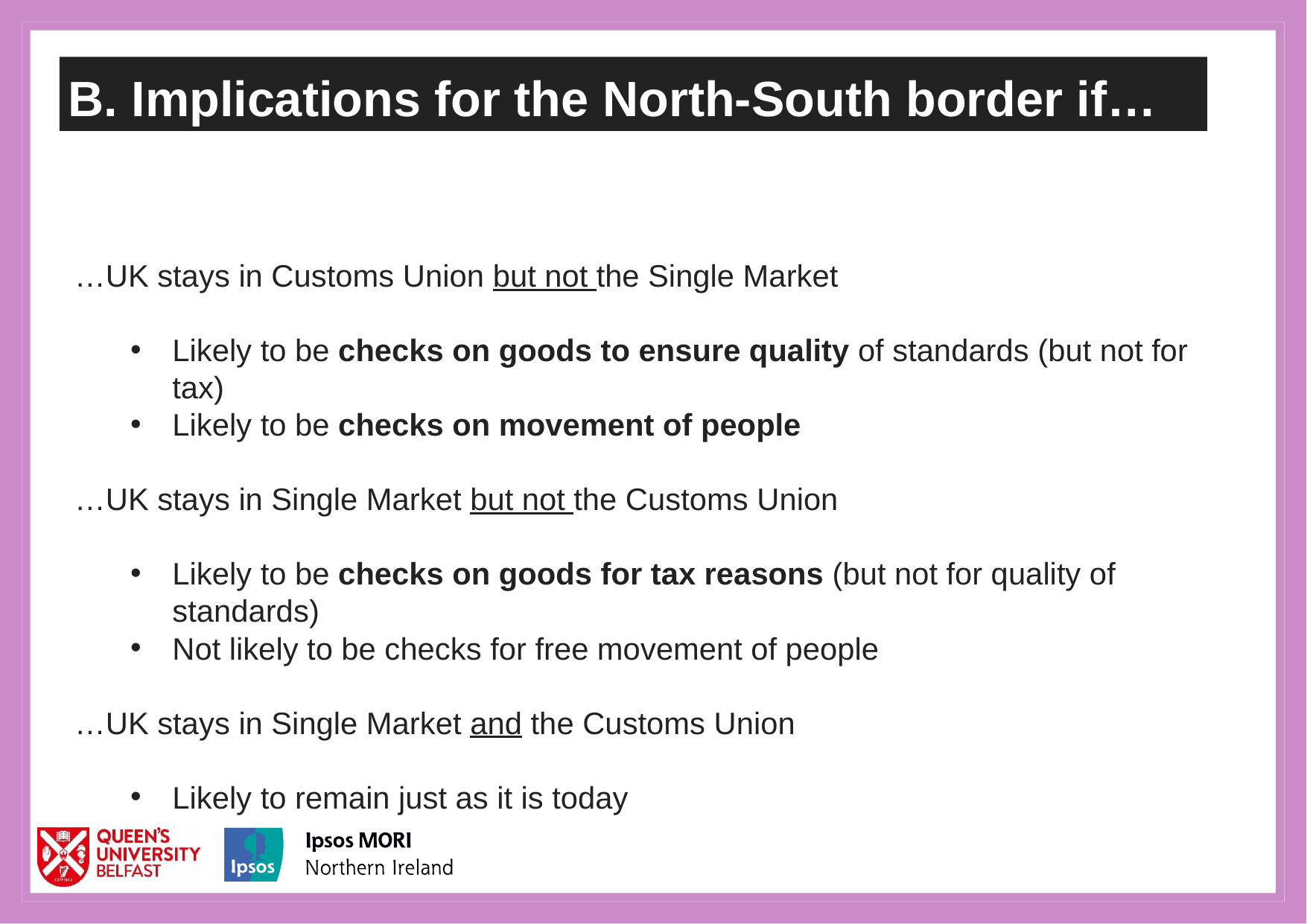

B. Implications for the North-South border if…
…UK stays in Customs Union but not the Single Market

Likely to be checks on goods to ensure quality of standards (but not for tax)
Likely to be checks on movement of people

…UK stays in Single Market but not the Customs Union

Likely to be checks on goods for tax reasons (but not for quality of standards)
Not likely to be checks for free movement of people

…UK stays in Single Market and the Customs Union

Likely to remain just as it is today

14